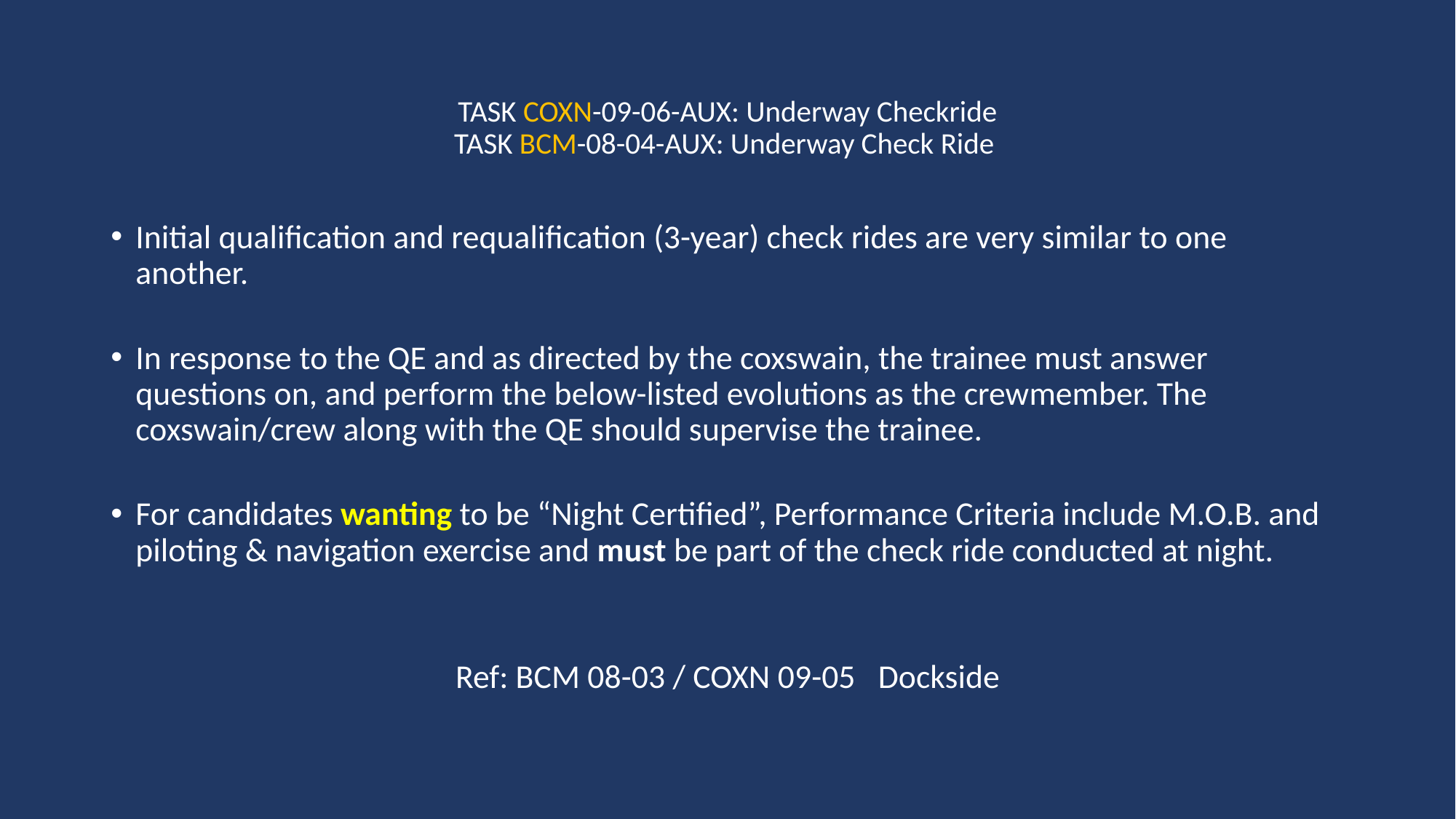

# TASK COXN-09-06-AUX: Underway Checkride TASK BCM-08-04-AUX: Underway Check Ride

Initial qualification and requalification (3-year) check rides are very similar to one another.

In response to the QE and as directed by the coxswain, the trainee must answer questions on, and perform the below-listed evolutions as the crewmember. The coxswain/crew along with the QE should supervise the trainee.

For candidates wanting to be “Night Certified”, Performance Criteria include M.O.B. and piloting & navigation exercise and must be part of the check ride conducted at night.

Ref: BCM 08-03 / COXN 09-05   Dockside